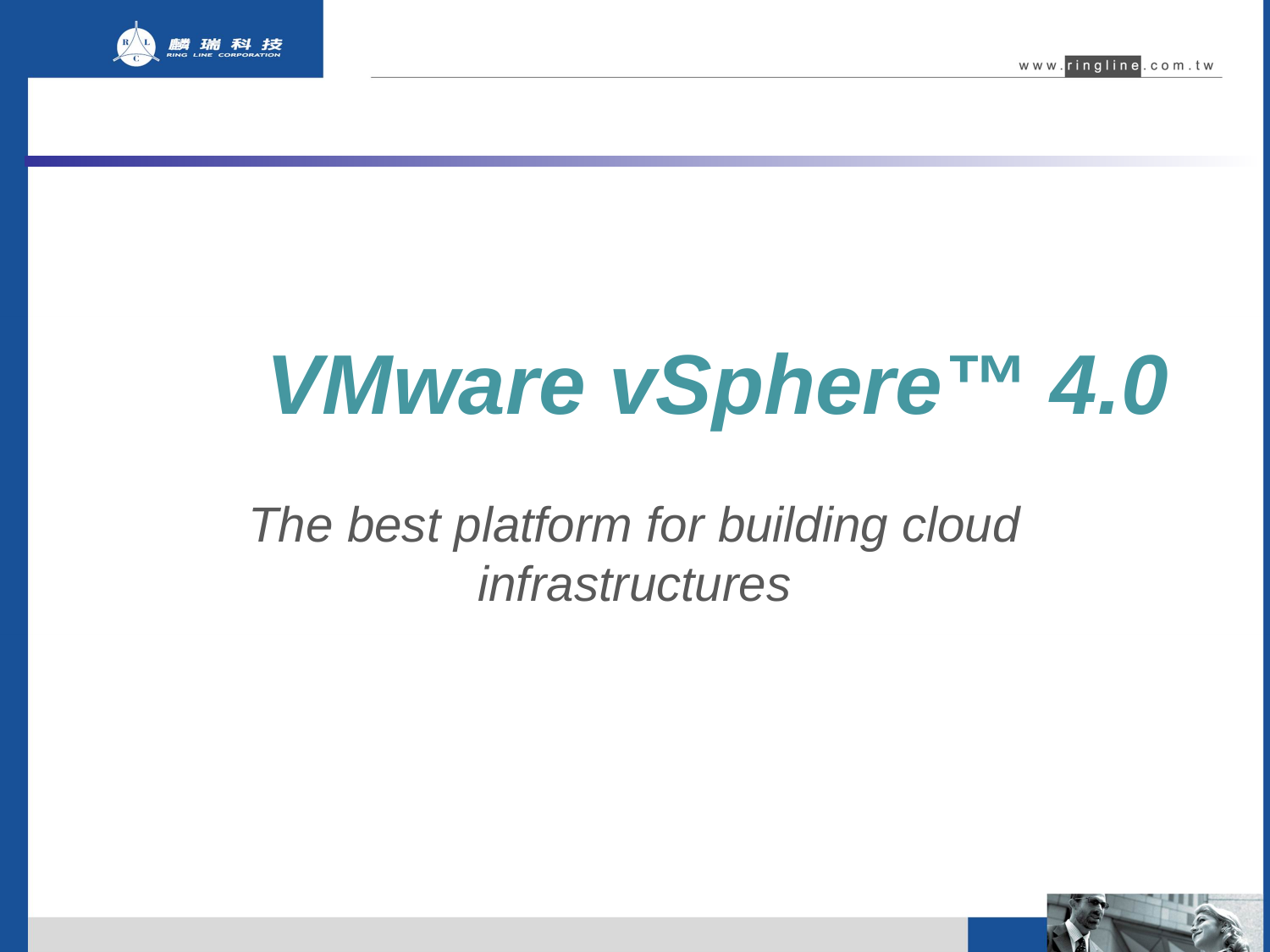

#
VMware vSphere™ 4.0

The best platform for building cloud infrastructures